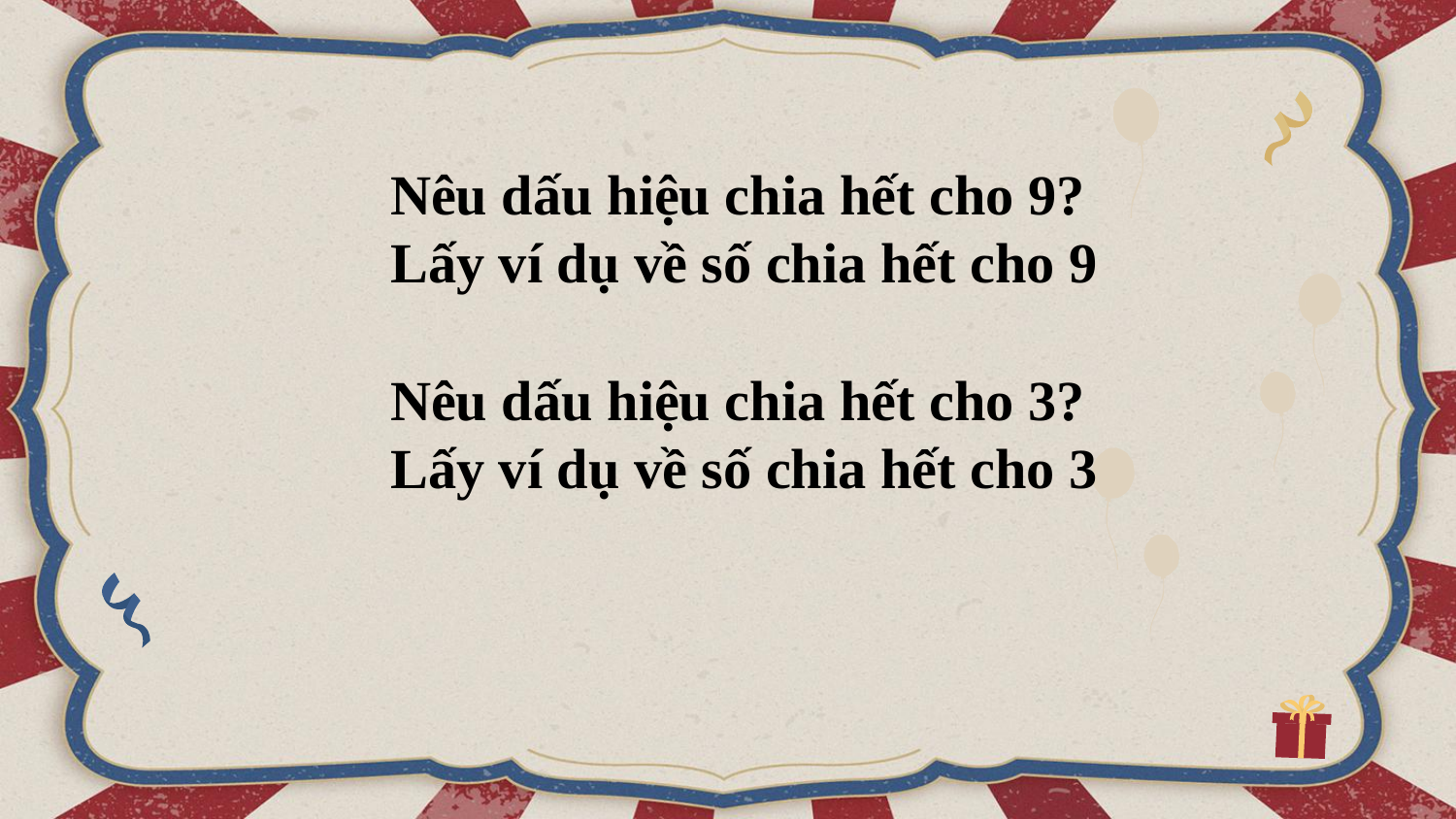

Nêu dấu hiệu chia hết cho 9?
Lấy ví dụ về số chia hết cho 9
Nêu dấu hiệu chia hết cho 3?
Lấy ví dụ về số chia hết cho 3